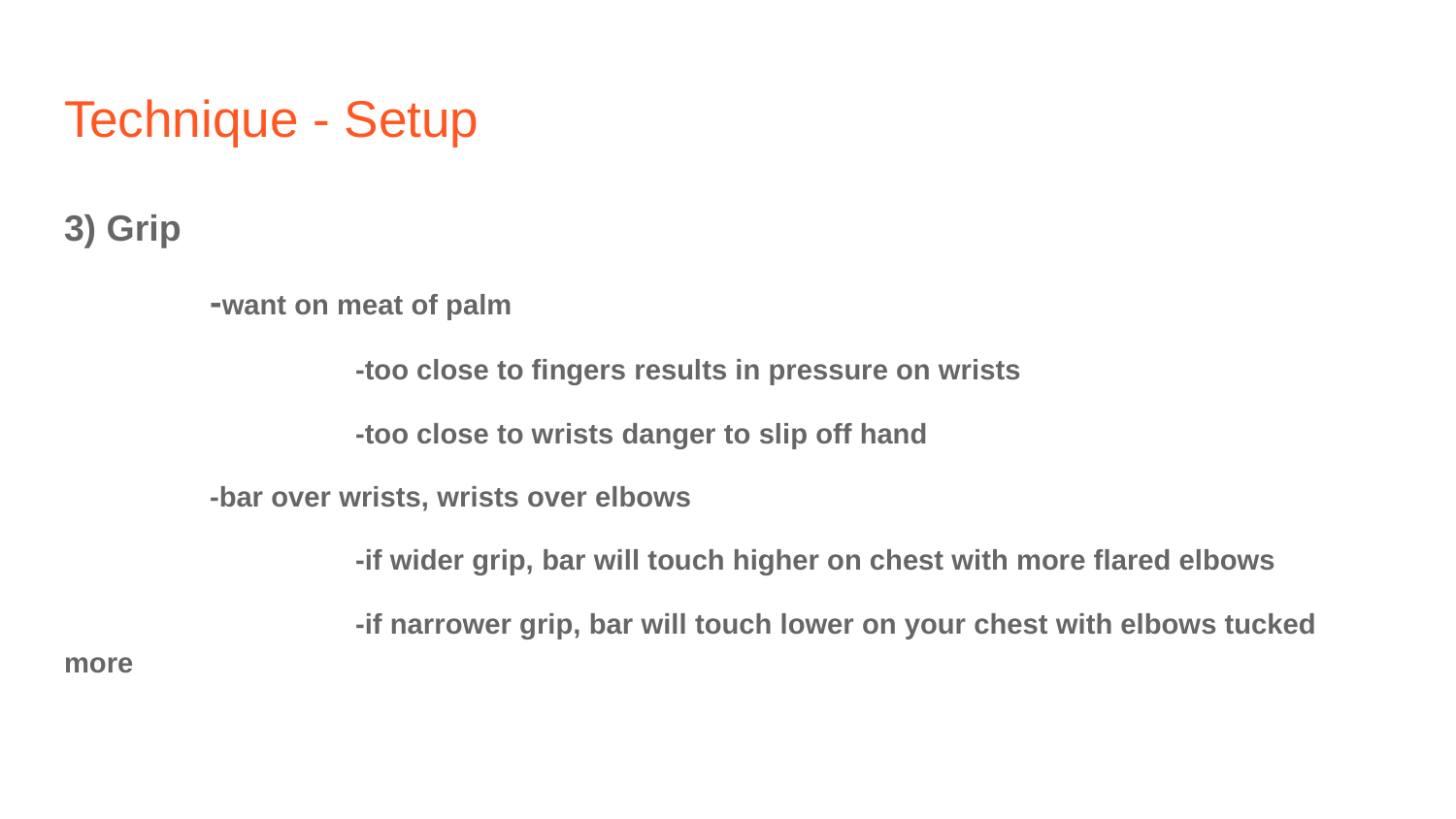

# Technique - Setup
3) Grip
	-want on meat of palm
		-too close to fingers results in pressure on wrists
		-too close to wrists danger to slip off hand
	-bar over wrists, wrists over elbows
		-if wider grip, bar will touch higher on chest with more flared elbows
		-if narrower grip, bar will touch lower on your chest with elbows tucked more